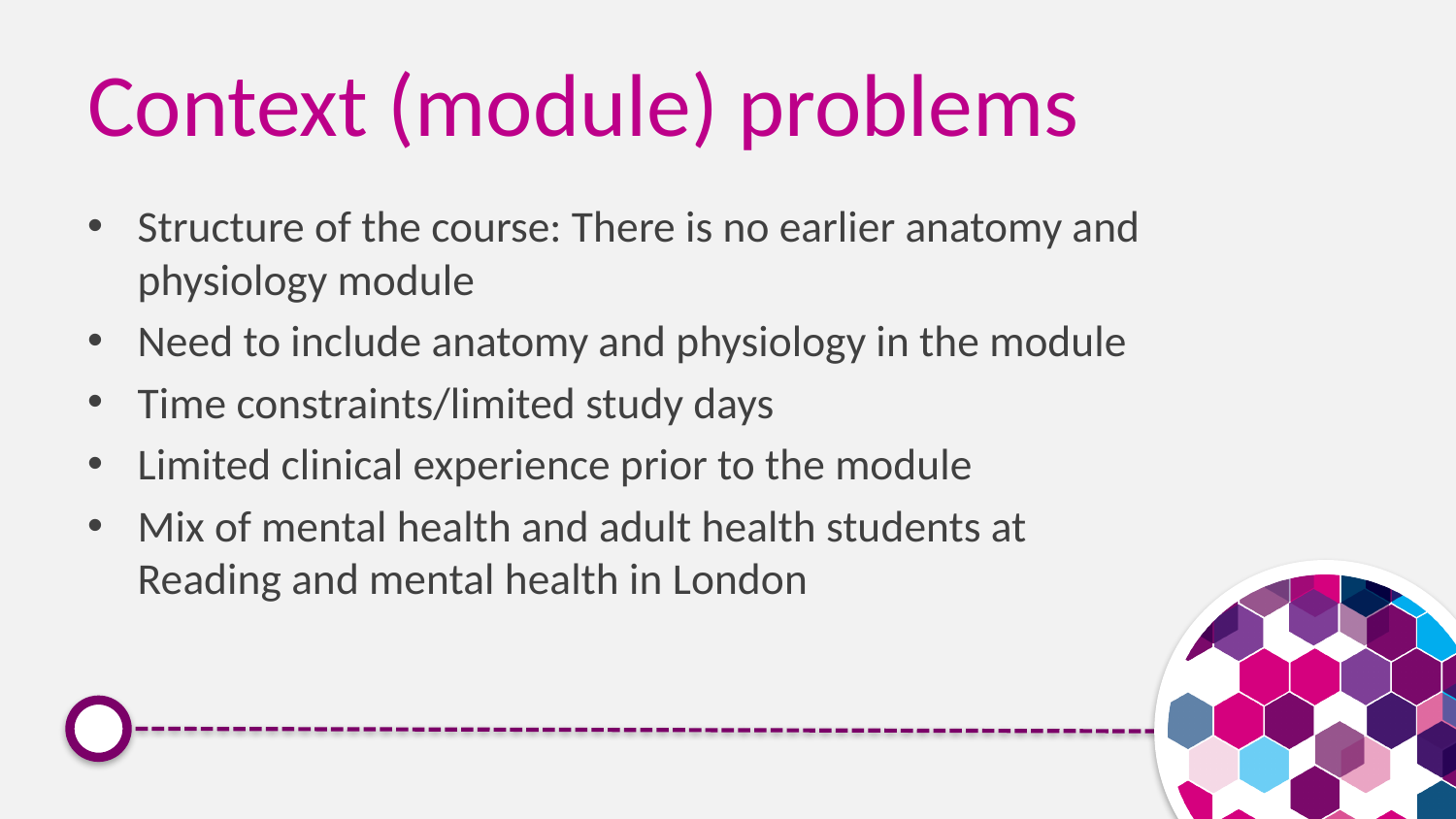

# Context (module) problems
Structure of the course: There is no earlier anatomy and physiology module
Need to include anatomy and physiology in the module
Time constraints/limited study days
Limited clinical experience prior to the module
Mix of mental health and adult health students at Reading and mental health in London